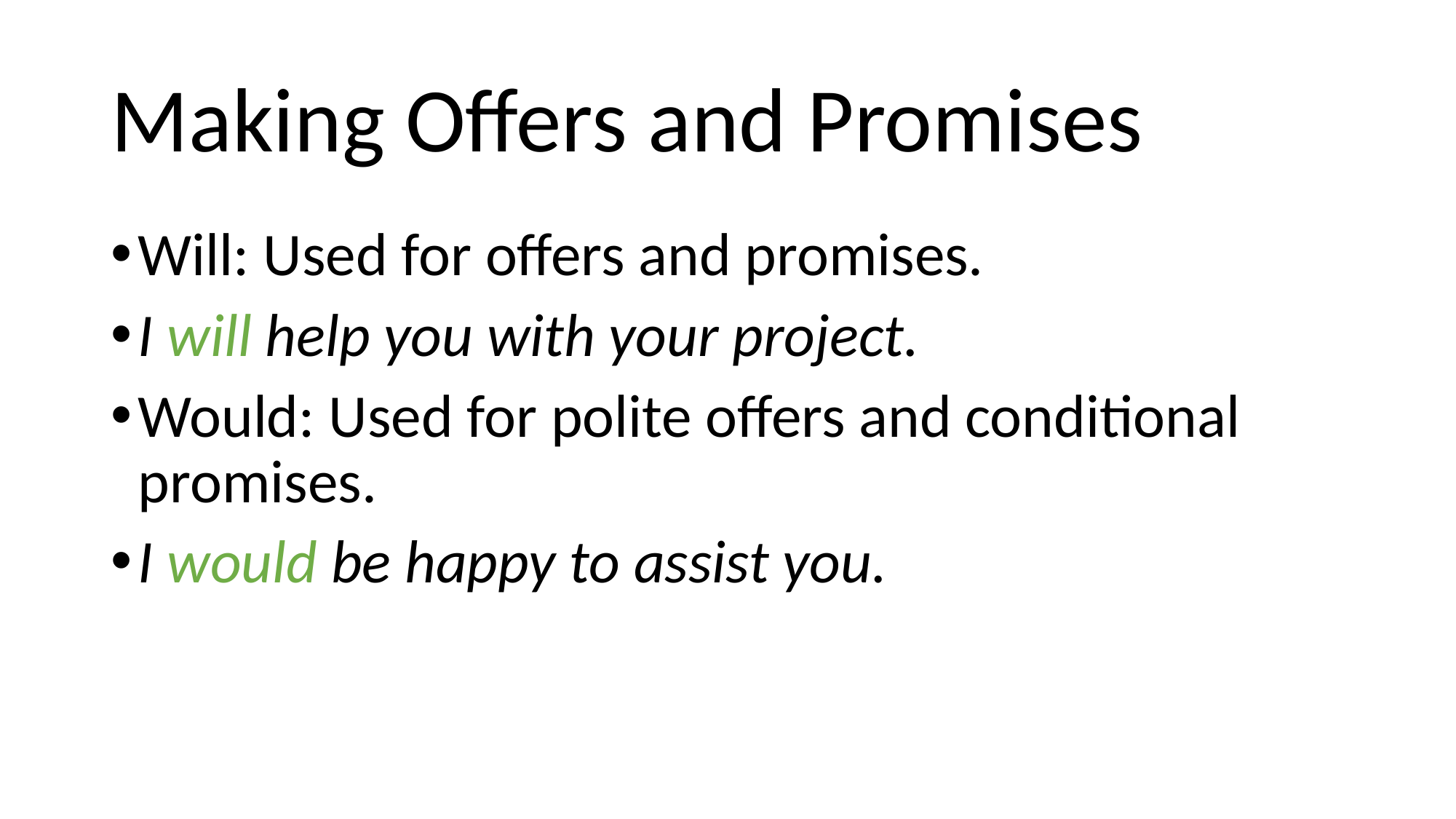

# Making Offers and Promises
Will: Used for offers and promises.
I will help you with your project.
Would: Used for polite offers and conditional promises.
I would be happy to assist you.